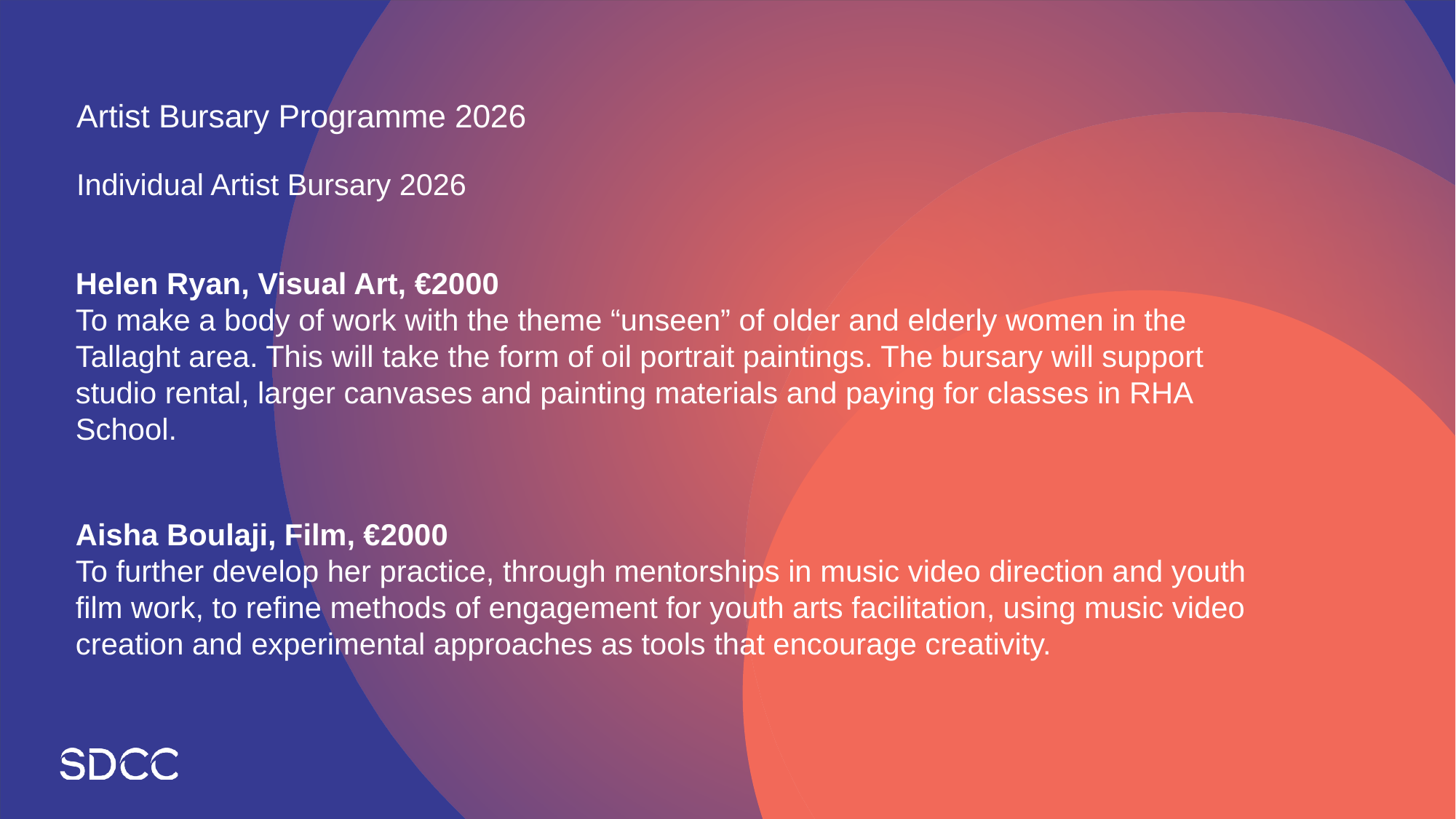

Artist Bursary Programme 2026

Individual Artist Bursary 2026

Helen Ryan, Visual Art, €2000
To make a body of work with the theme “unseen” of older and elderly women in the Tallaght area. This will take the form of oil portrait paintings. The bursary will support studio rental, larger canvases and painting materials and paying for classes in RHA School.

Aisha Boulaji, Film, €2000
To further develop her practice, through mentorships in music video direction and youth film work, to refine methods of engagement for youth arts facilitation, using music video creation and experimental approaches as tools that encourage creativity.